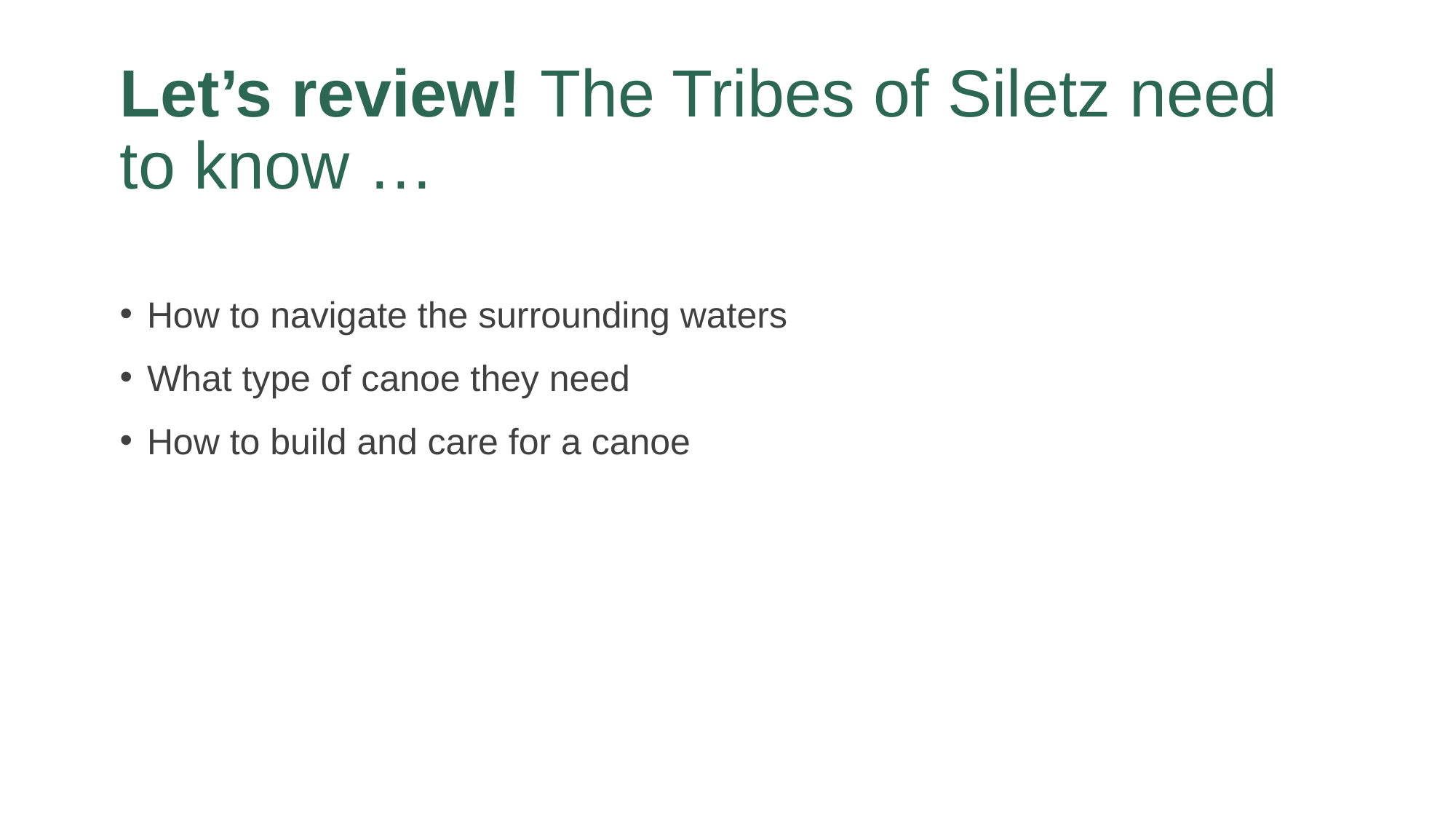

# Let’s review! The Tribes of Siletz need to know …
How to navigate the surrounding waters
What type of canoe they need
How to build and care for a canoe